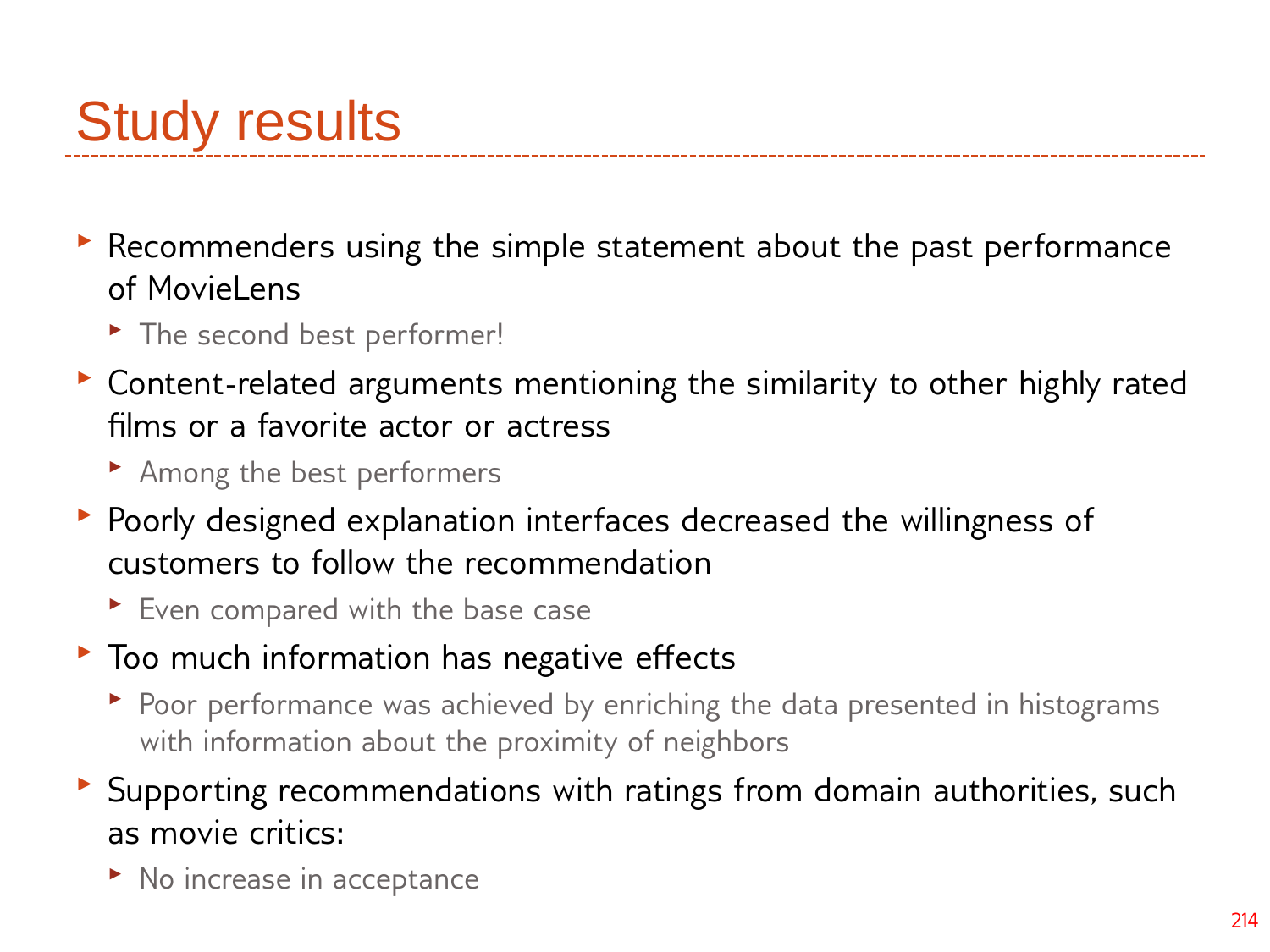

# Study results
Recommenders using the simple statement about the past performance of MovieLens
The second best performer!
Content-related arguments mentioning the similarity to other highly rated films or a favorite actor or actress
Among the best performers
Poorly designed explanation interfaces decreased the willingness of customers to follow the recommendation
Even compared with the base case
Too much information has negative effects
Poor performance was achieved by enriching the data presented in histograms with information about the proximity of neighbors
Supporting recommendations with ratings from domain authorities, such as movie critics:
No increase in acceptance